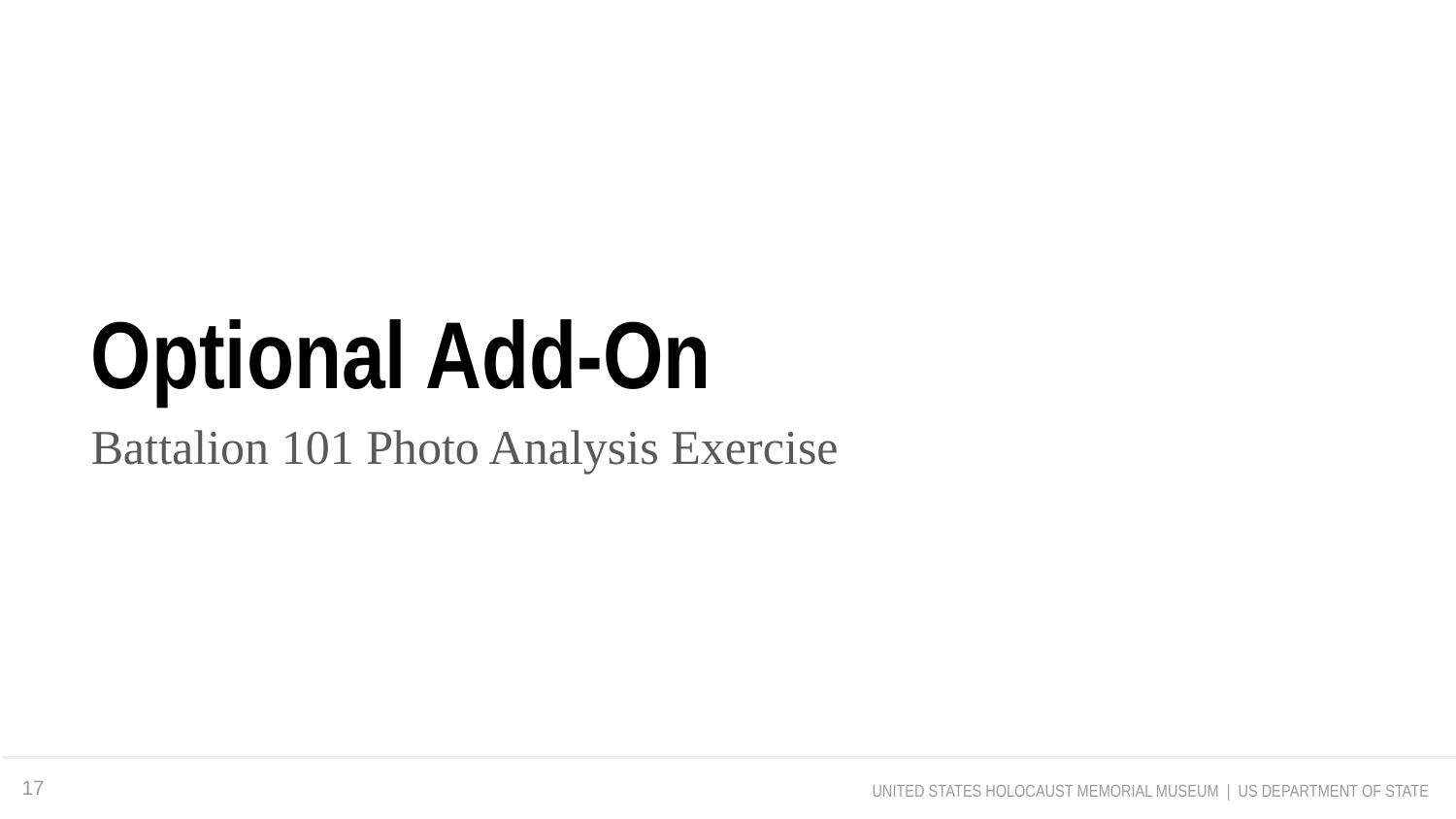

Optional Add-On
Battalion 101 Photo Analysis Exercise
17